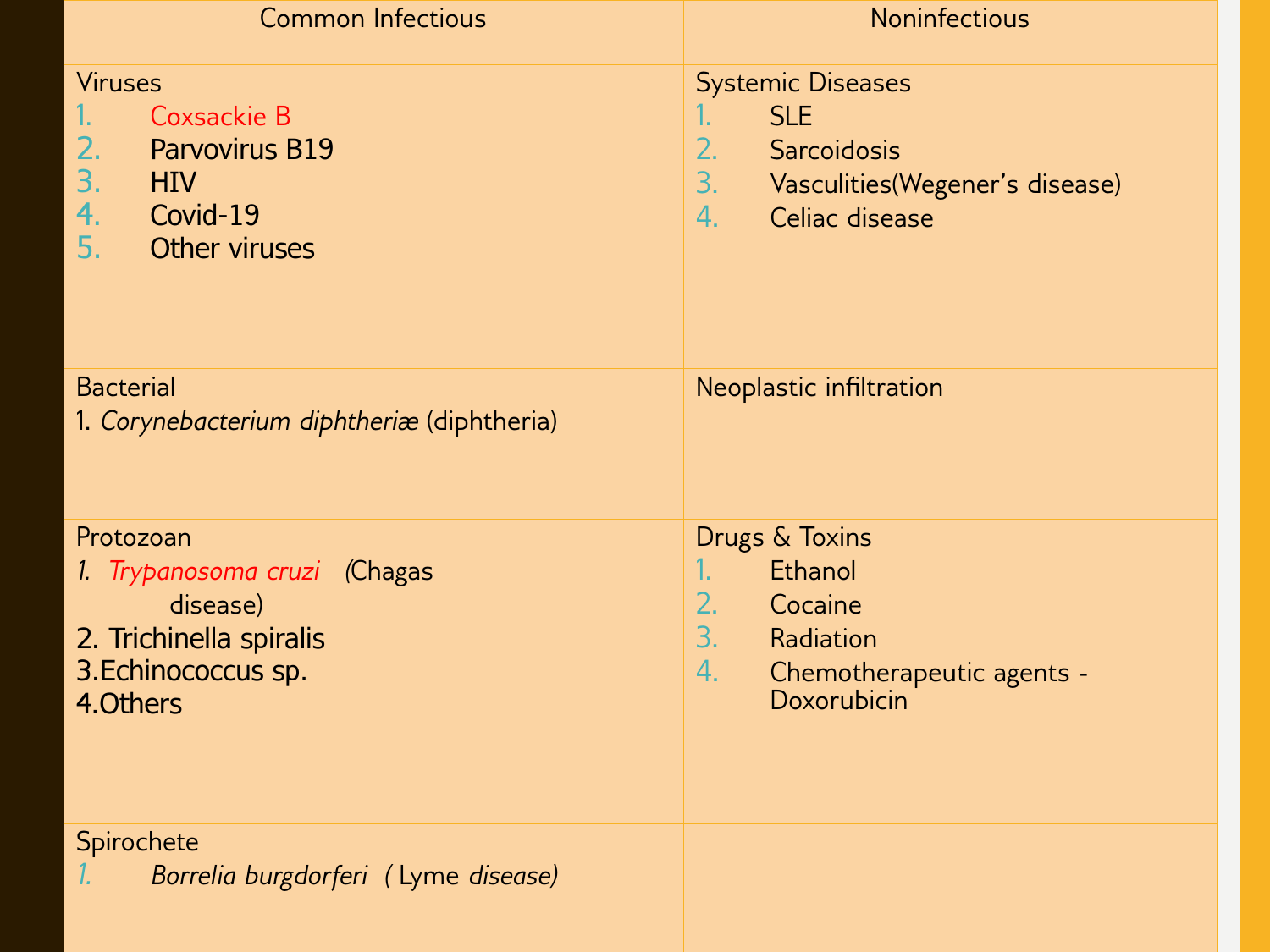

| Common Infectious | Noninfectious |
| --- | --- |
| Viruses Coxsackie B Parvovirus B19 HIV Covid-19 Other viruses | Systemic Diseases SLE Sarcoidosis Vasculities(Wegener’s disease) Celiac disease |
| Bacterial 1. Corynebacterium diphtheriae (diphtheria) | Neoplastic infiltration |
| Protozoan 1. Trypanosoma cruzi (Chagas disease) 2. Trichinella spiralis 3.Echinococcus sp. 4.Others | Drugs & Toxins Ethanol Cocaine Radiation Chemotherapeutic agents - Doxorubicin |
| Spirochete Borrelia burgdorferi ( Lyme disease) |  |